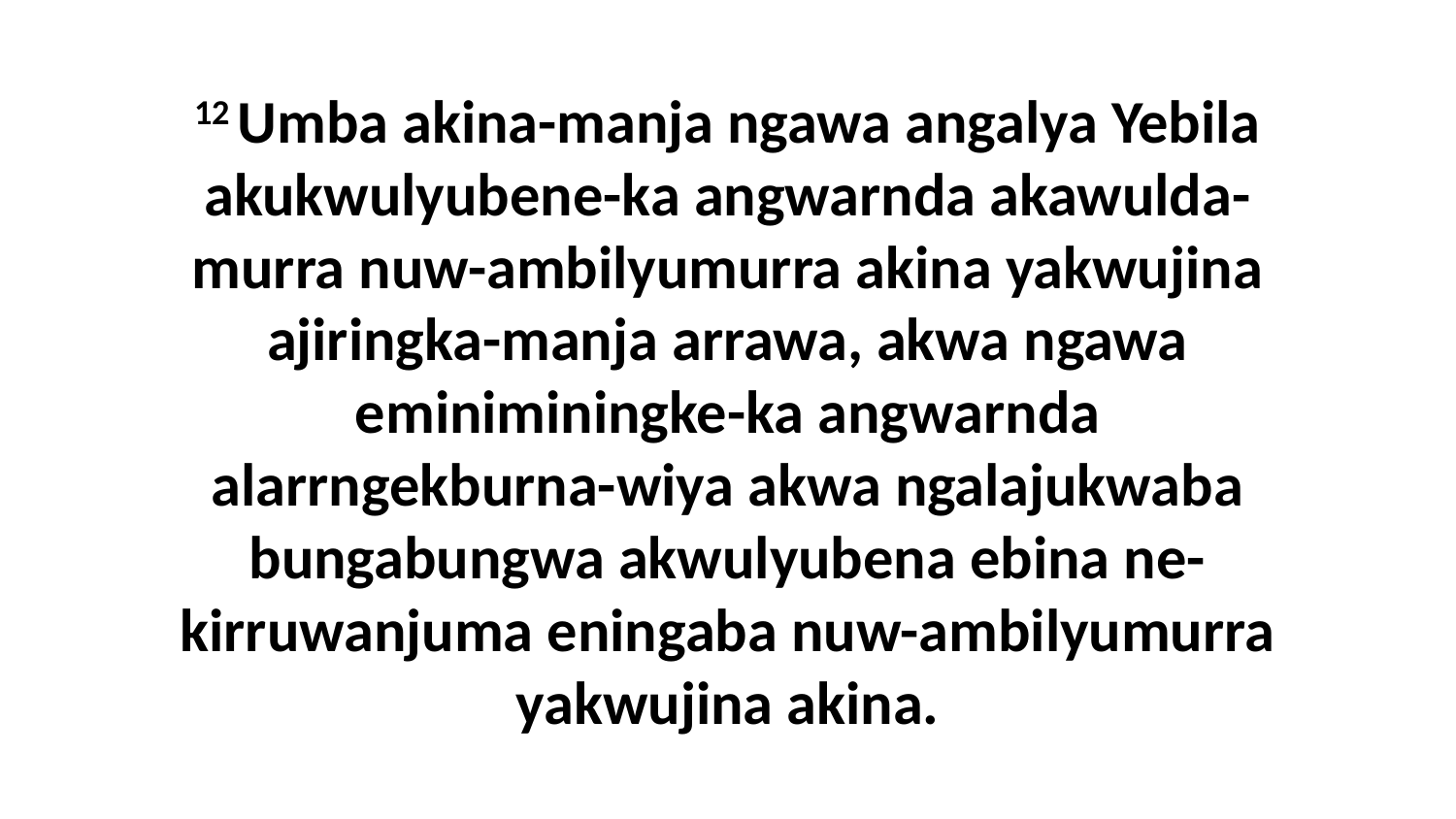

12 Umba akina-manja ngawa angalya Yebila akukwulyubene-ka angwarnda akawulda-murra nuw-ambilyumurra akina yakwujina ajiringka-manja arrawa, akwa ngawa eminiminingke-ka angwarnda alarrngekburna-wiya akwa ngalajukwaba bungabungwa akwulyubena ebina ne-kirruwanjuma eningaba nuw-ambilyumurra yakwujina akina.